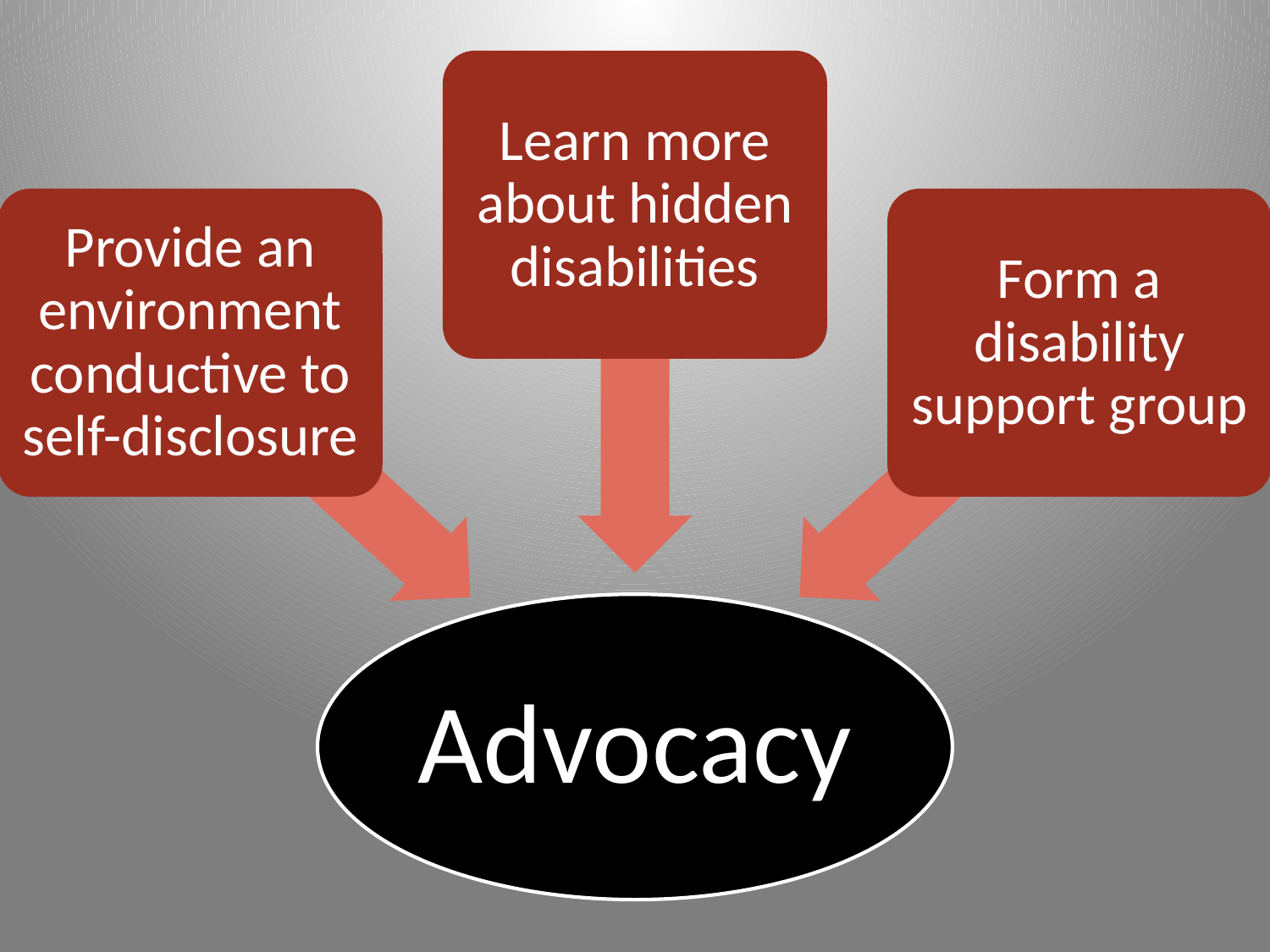

Advocacy
Provide an environment conductive to self-disclosure
Learn more about hidden disabilities
Form a disability support group